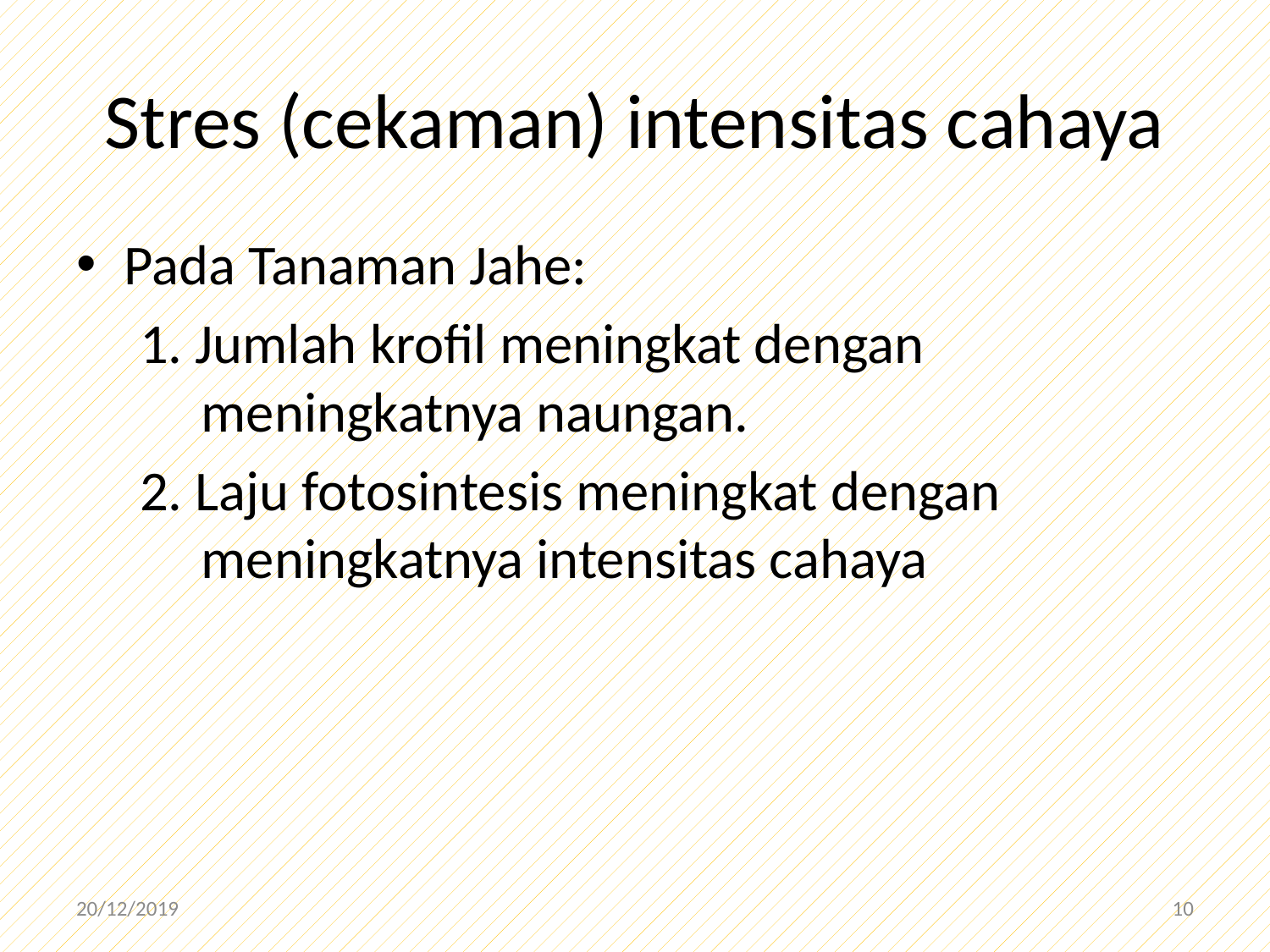

# Stres (cekaman) intensitas cahaya
Pada Tanaman Jahe:
     1. Jumlah krofil meningkat dengan meningkatnya naungan.
     2. Laju fotosintesis meningkat dengan meningkatnya intensitas cahaya
20/12/2019
10